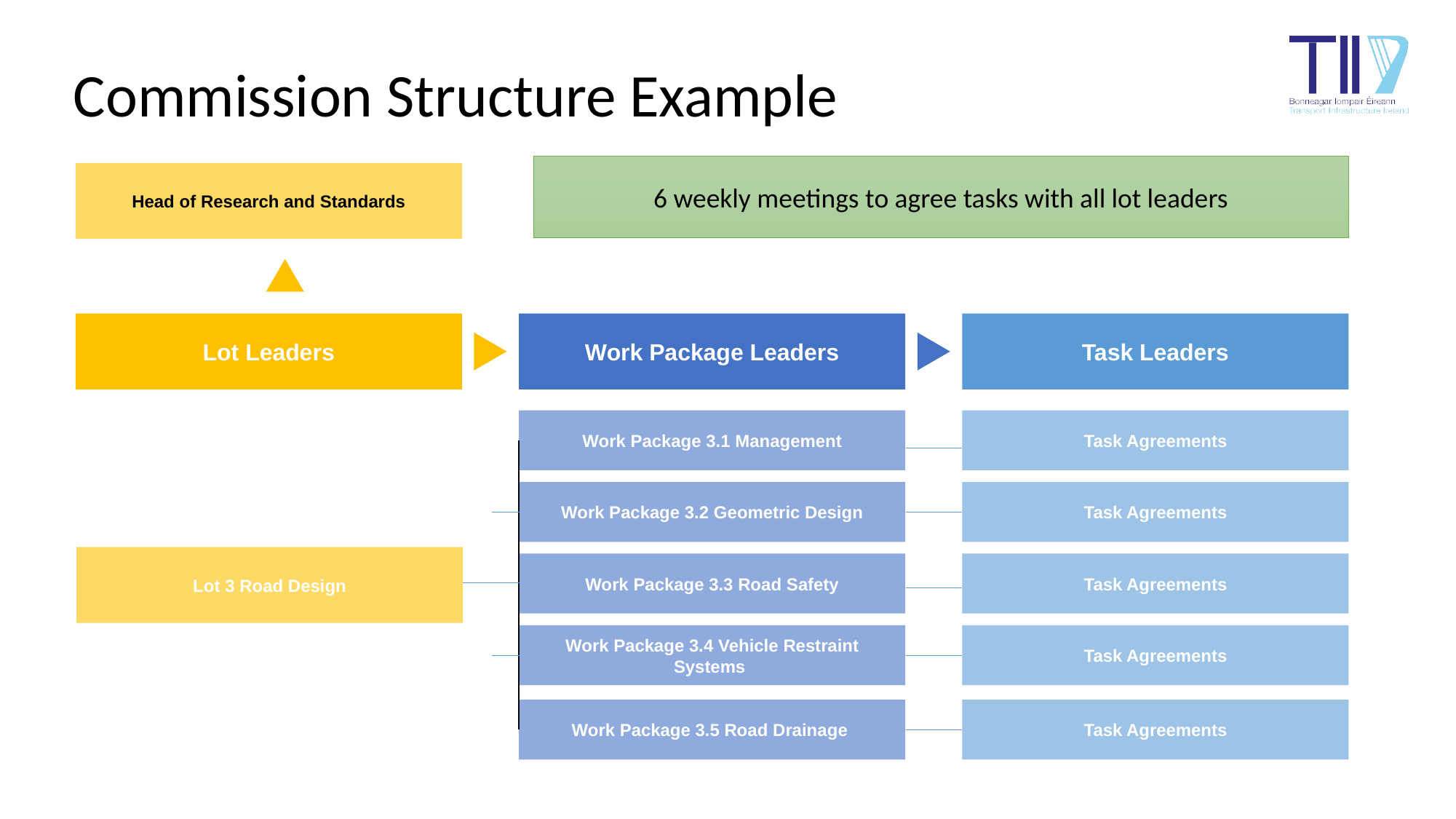

# Commission Structure Example
6 weekly meetings to agree tasks with all lot leaders
Head of Research and Standards

Lot Leaders
Work Package Leaders
Task Leaders

Work Package 3.1 Management
Task Agreements
Work Package 3.2 Geometric Design
Task Agreements
Lot 3 Road Design
Work Package 3.3 Road Safety
Task Agreements
Work Package 3.4 Vehicle Restraint Systems
Task Agreements
Work Package 3.5 Road Drainage
Task Agreements